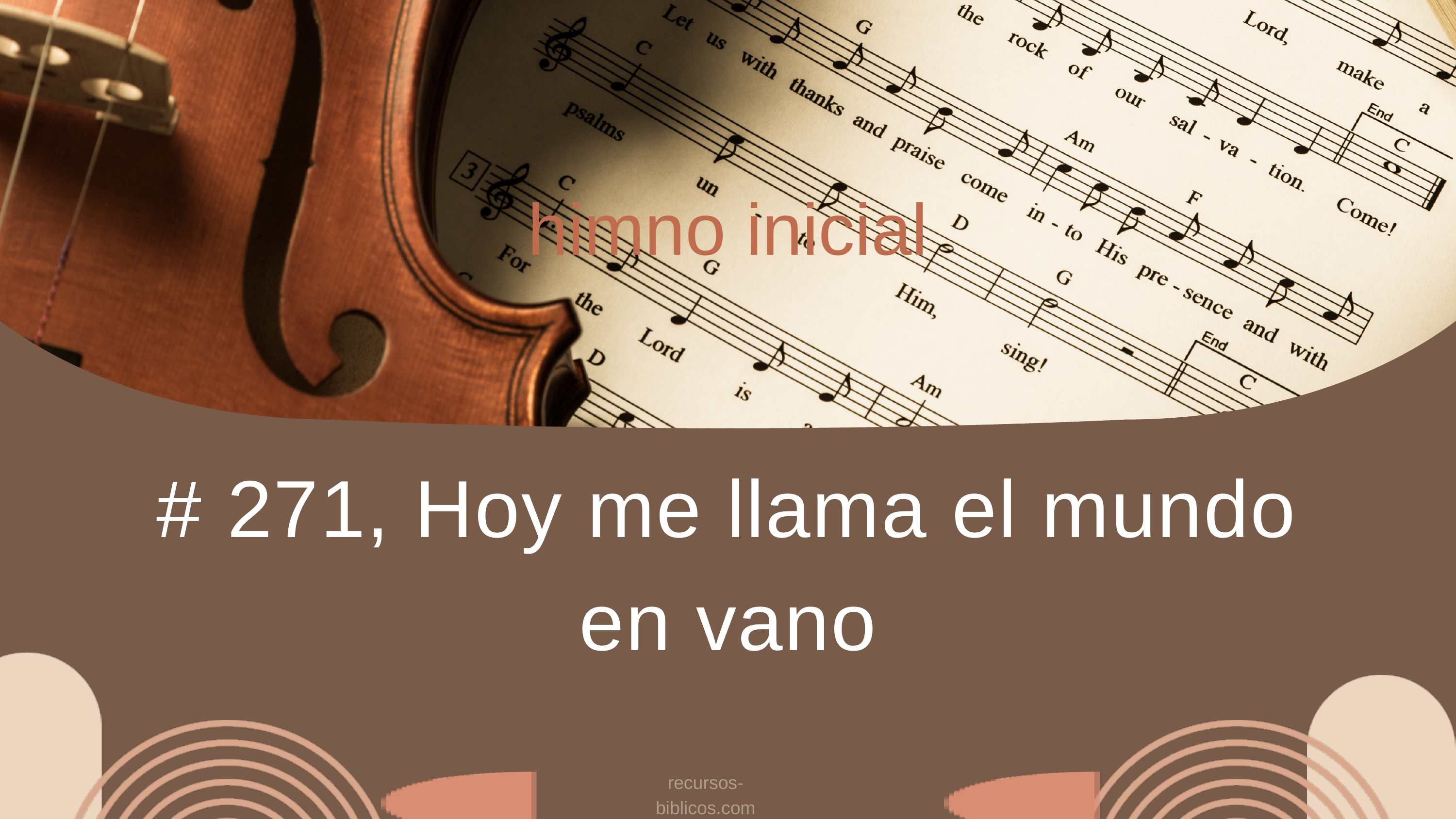

himno inicial
# 271, Hoy me llama el mundo en vano

recursos-biblicos.com